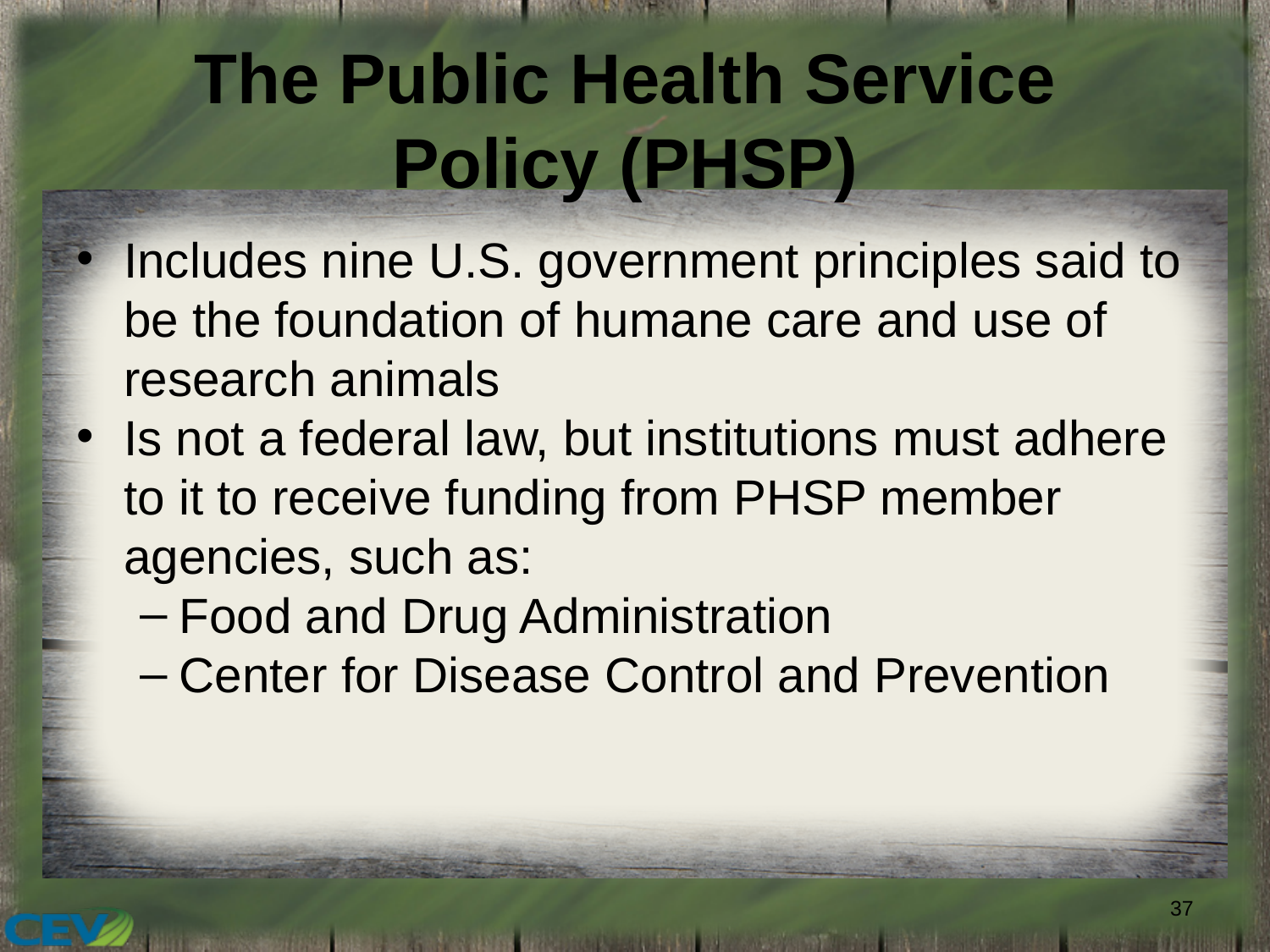

# The Public Health Service Policy (PHSP)
Includes nine U.S. government principles said to be the foundation of humane care and use of research animals
Is not a federal law, but institutions must adhere to it to receive funding from PHSP member agencies, such as:
Food and Drug Administration
Center for Disease Control and Prevention
37